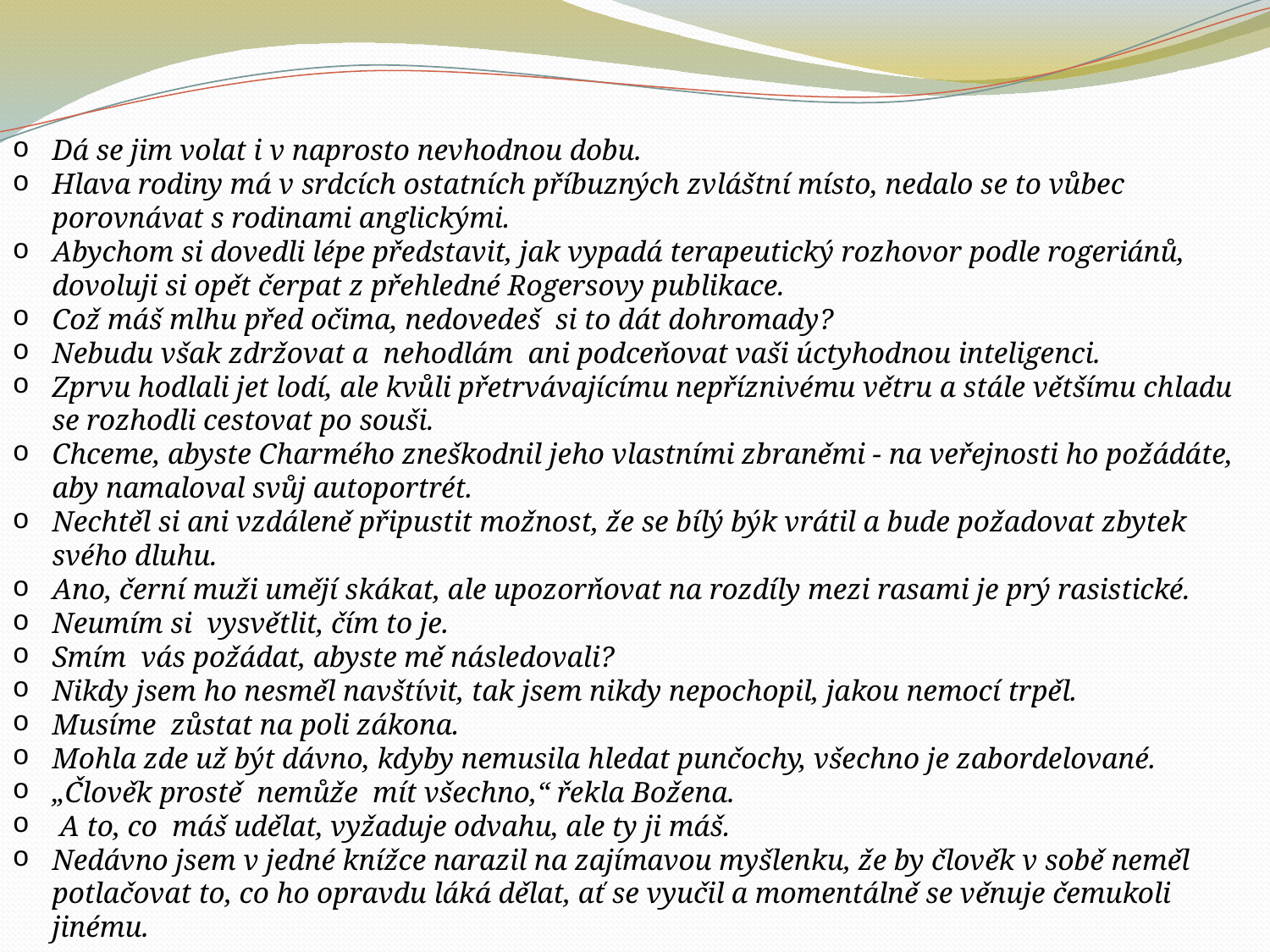

Dá se jim volat i v naprosto nevhodnou dobu.
Hlava rodiny má v srdcích ostatních příbuzných zvláštní místo, nedalo se to vůbec porovnávat s rodinami anglickými.
Abychom si dovedli lépe představit, jak vypadá terapeutický rozhovor podle rogeriánů, dovoluji si opět čerpat z přehledné Rogersovy publikace.
Což máš mlhu před očima, nedovedeš  si to dát dohromady?
Nebudu však zdržovat a  nehodlám  ani podceňovat vaši úctyhodnou inteligenci.
Zprvu hodlali jet lodí, ale kvůli přetrvávajícímu nepříznivému větru a stále většímu chladu se rozhodli cestovat po souši.
Chceme, abyste Charmého zneškodnil jeho vlastními zbraněmi - na veřejnosti ho požádáte, aby namaloval svůj autoportrét.
Nechtěl si ani vzdáleně připustit možnost, že se bílý býk vrátil a bude požadovat zbytek svého dluhu.
Ano, černí muži umějí skákat, ale upozorňovat na rozdíly mezi rasami je prý rasistické.
Neumím si  vysvětlit, čím to je.
Smím  vás požádat, abyste mě následovali?
Nikdy jsem ho nesměl navštívit, tak jsem nikdy nepochopil, jakou nemocí trpěl.
Musíme  zůstat na poli zákona.
Mohla zde už být dávno, kdyby nemusila hledat punčochy, všechno je zabordelované.
„Člověk prostě  nemůže  mít všechno,“ řekla Božena.
 A to, co  máš udělat, vyžaduje odvahu, ale ty ji máš.
Nedávno jsem v jedné knížce narazil na zajímavou myšlenku, že by člověk v sobě neměl potlačovat to, co ho opravdu láká dělat, ať se vyučil a momentálně se věnuje čemukoli jinému.